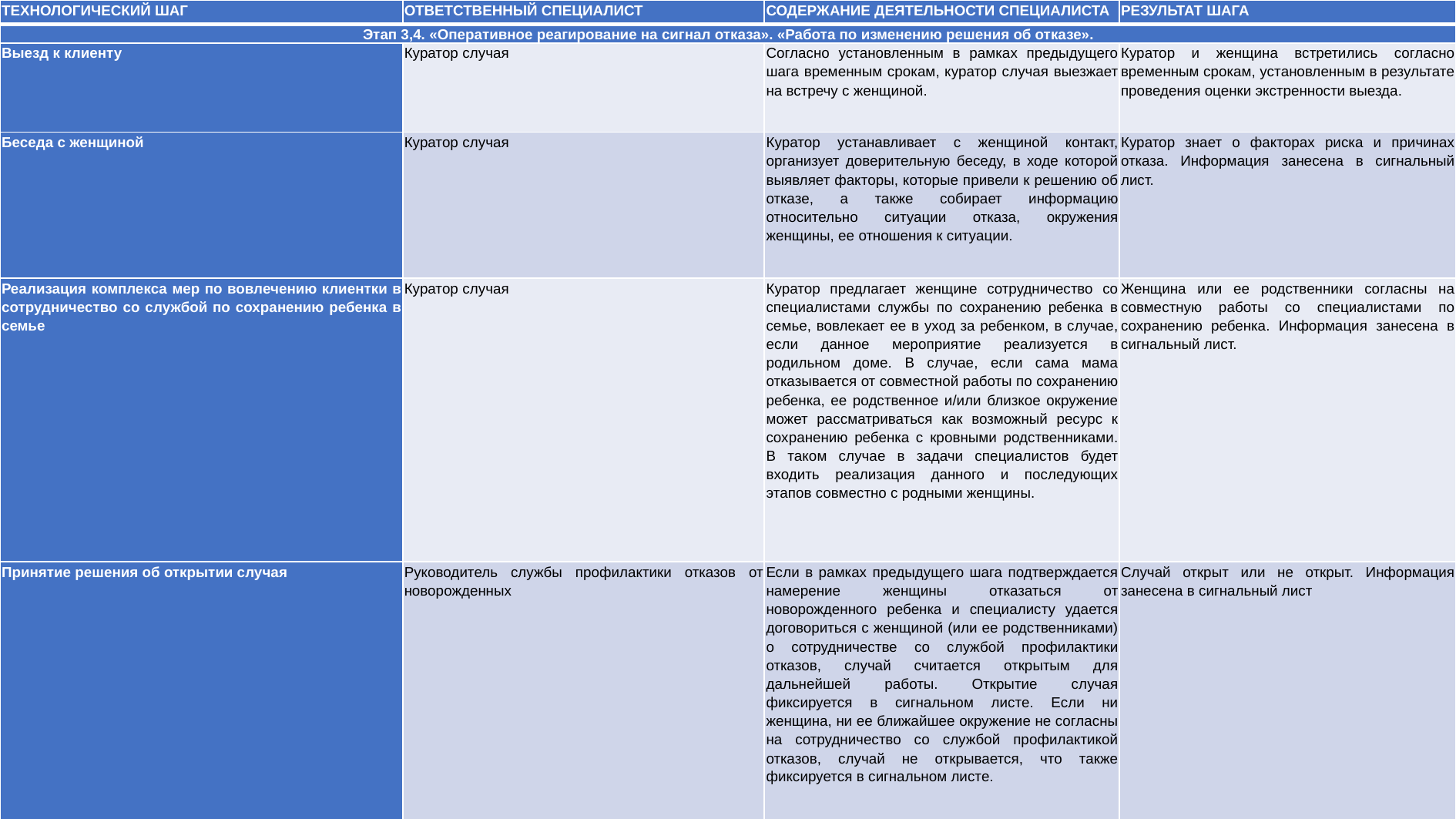

| ТЕХНОЛОГИЧЕСКИЙ ШАГ | ОТВЕТСТВЕННЫЙ СПЕЦИАЛИСТ | СОДЕРЖАНИЕ ДЕЯТЕЛЬНОСТИ СПЕЦИАЛИСТА | РЕЗУЛЬТАТ ШАГА |
| --- | --- | --- | --- |
| Этап 3,4. «Оперативное реагирование на сигнал отказа». «Работа по изменению решения об отказе». |  |  |  |
| Выезд к клиенту | Куратор случая | Согласно установленным в рамках предыдущего шага временным срокам, куратор случая выезжает на встречу с женщиной. | Куратор и женщина встретились согласно временным срокам, установленным в результате проведения оценки экстренности выезда. |
| Беседа с женщиной | Куратор случая | Куратор устанавливает с женщиной контакт, организует доверительную беседу, в ходе которой выявляет факторы, которые привели к решению об отказе, а также собирает информацию относительно ситуации отказа, окружения женщины, ее отношения к ситуации. | Куратор знает о факторах риска и причинах отказа. Информация занесена в сигнальный лист. |
| Реализация комплекса мер по вовлечению клиентки в сотрудничество со службой по сохранению ребенка в семье | Куратор случая | Куратор предлагает женщине сотрудничество со специалистами службы по сохранению ребенка в семье, вовлекает ее в уход за ребенком, в случае, если данное мероприятие реализуется в родильном доме. В случае, если сама мама отказывается от совместной работы по сохранению ребенка, ее родственное и/или близкое окружение может рассматриваться как возможный ресурс к сохранению ребенка с кровными родственниками. В таком случае в задачи специалистов будет входить реализация данного и последующих этапов совместно с родными женщины. | Женщина или ее родственники согласны на совместную работы со специалистами по сохранению ребенка. Информация занесена в сигнальный лист. |
| Принятие решения об открытии случая | Руководитель службы профилактики отказов от новорожденных | Если в рамках предыдущего шага подтверждается намерение женщины отказаться от новорожденного ребенка и специалисту удается договориться с женщиной (или ее родственниками) о сотрудничестве со службой профилактики отказов, случай считается открытым для дальнейшей работы. Открытие случая фиксируется в сигнальном листе. Если ни женщина, ни ее ближайшее окружение не согласны на сотрудничество со службой профилактикой отказов, случай не открывается, что также фиксируется в сигнальном листе. | Случай открыт или не открыт. Информация занесена в сигнальный лист |